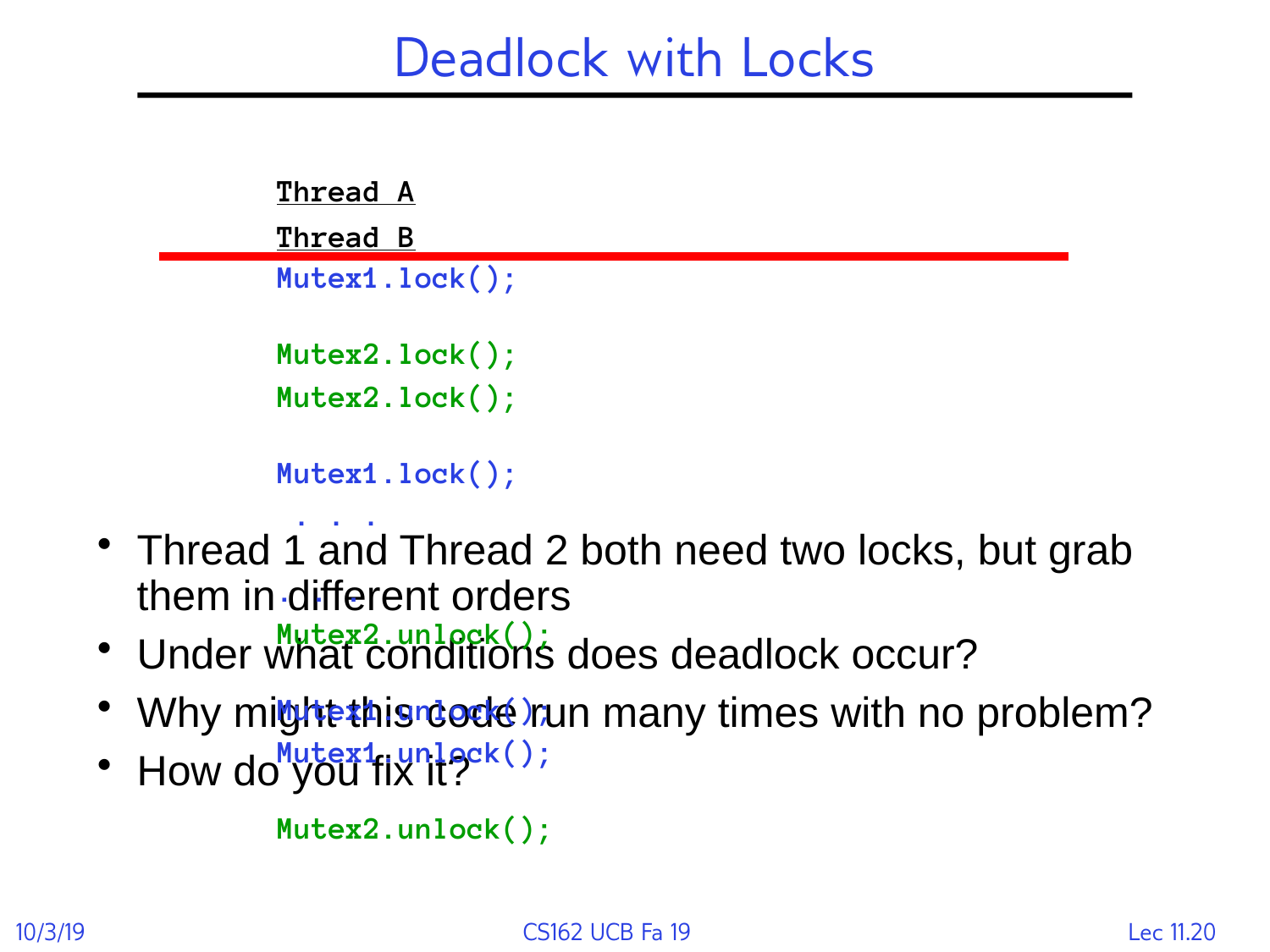

# Deadlock with Locks
Thread A	Thread B
Mutex1.lock();	Mutex2.lock();
Mutex2.lock();	Mutex1.lock();
 . . .	. . .
Mutex2.unlock();	Mutex1.unlock();
Mutex1.unlock();	Mutex2.unlock();
Thread 1 and Thread 2 both need two locks, but grab them in different orders
Under what conditions does deadlock occur?
Why might this code run many times with no problem?
How do you fix it?